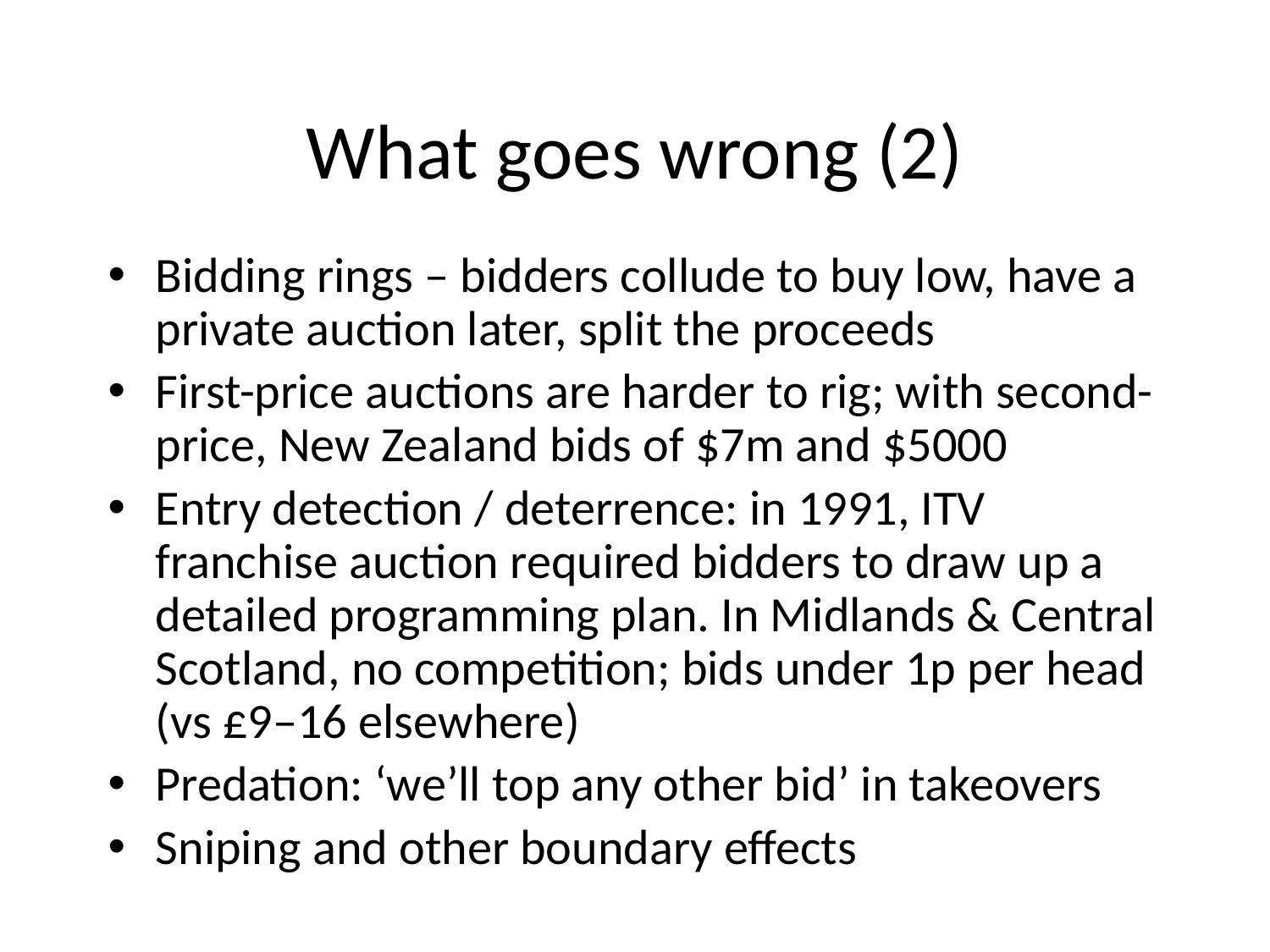

# What goes wrong (2)
Bidding rings – bidders collude to buy low, have a private auction later, split the proceeds
First-price auctions are harder to rig; with second-price, New Zealand bids of $7m and $5000
Entry detection / deterrence: in 1991, ITV franchise auction required bidders to draw up a detailed programming plan. In Midlands & Central Scotland, no competition; bids under 1p per head (vs £9–16 elsewhere)
Predation: ‘we’ll top any other bid’ in takeovers
Sniping and other boundary effects